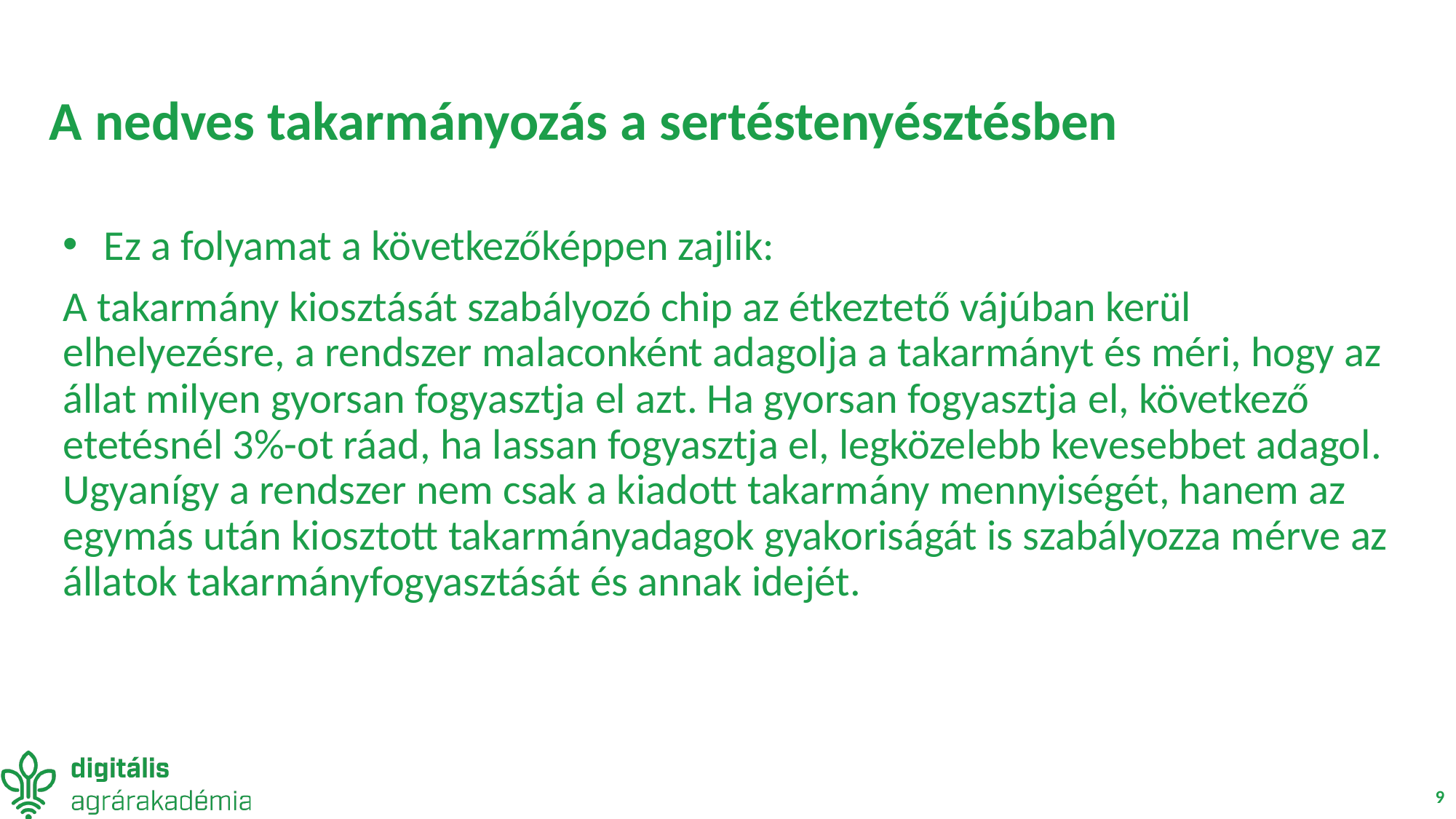

# A nedves takarmányozás a sertéstenyésztésben
Ez a folyamat a következőképpen zajlik:
A takarmány kiosztását szabályozó chip az étkeztető vájúban kerül elhelyezésre, a rendszer malaconként adagolja a takarmányt és méri, hogy az állat milyen gyorsan fogyasztja el azt. Ha gyorsan fogyasztja el, következő etetésnél 3%-ot ráad, ha lassan fogyasztja el, legközelebb kevesebbet adagol. Ugyanígy a rendszer nem csak a kiadott takarmány mennyiségét, hanem az egymás után kiosztott takarmányadagok gyakoriságát is szabályozza mérve az állatok takarmányfogyasztását és annak idejét.

9